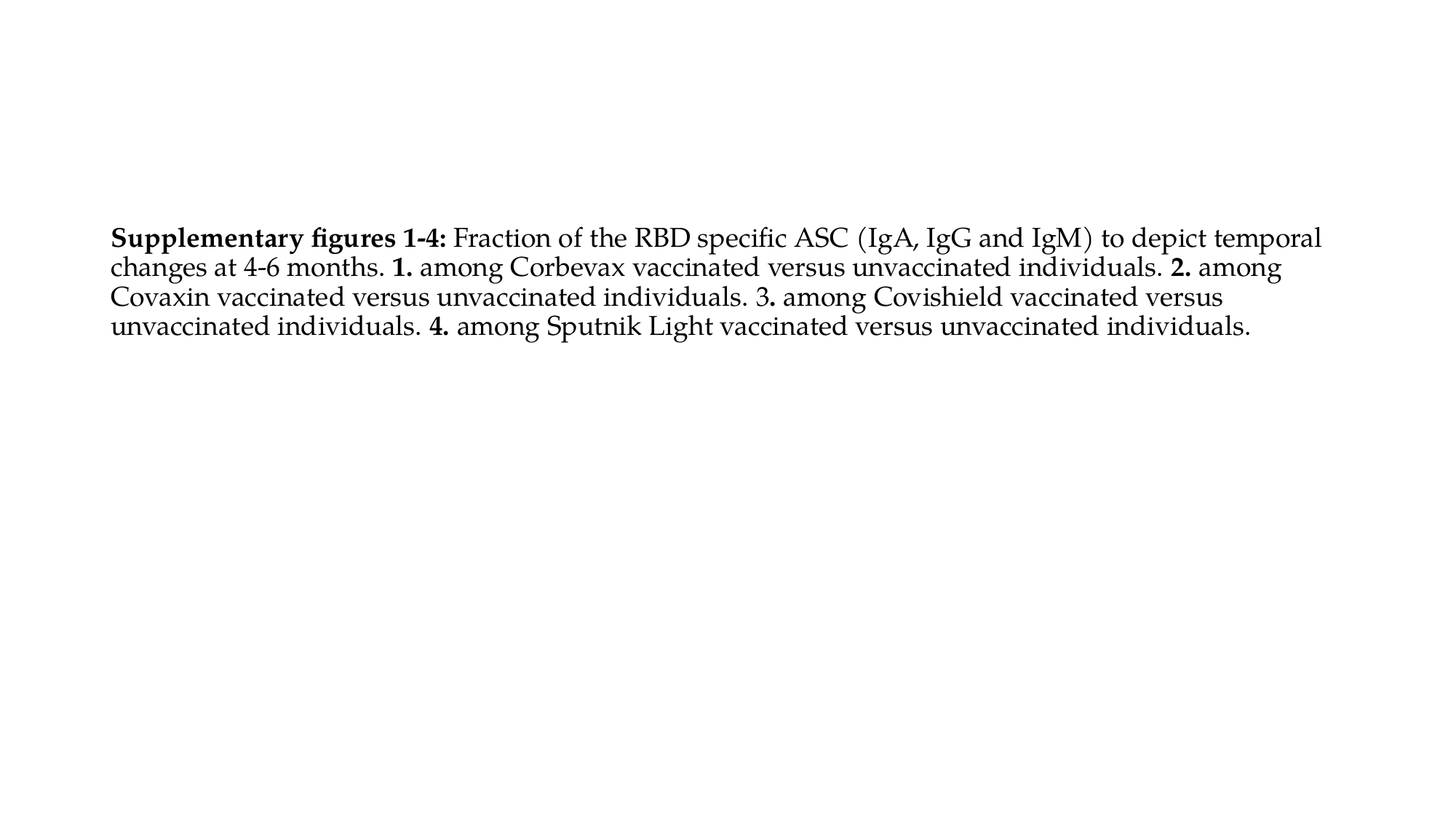

Supplementary figures 1-4: Fraction of the RBD specific ASC (IgA, IgG and IgM) to depict temporal changes at 4-6 months. 1. among Corbevax vaccinated versus unvaccinated individuals. 2. among Covaxin vaccinated versus unvaccinated individuals. 3. among Covishield vaccinated versus unvaccinated individuals. 4. among Sputnik Light vaccinated versus unvaccinated individuals.